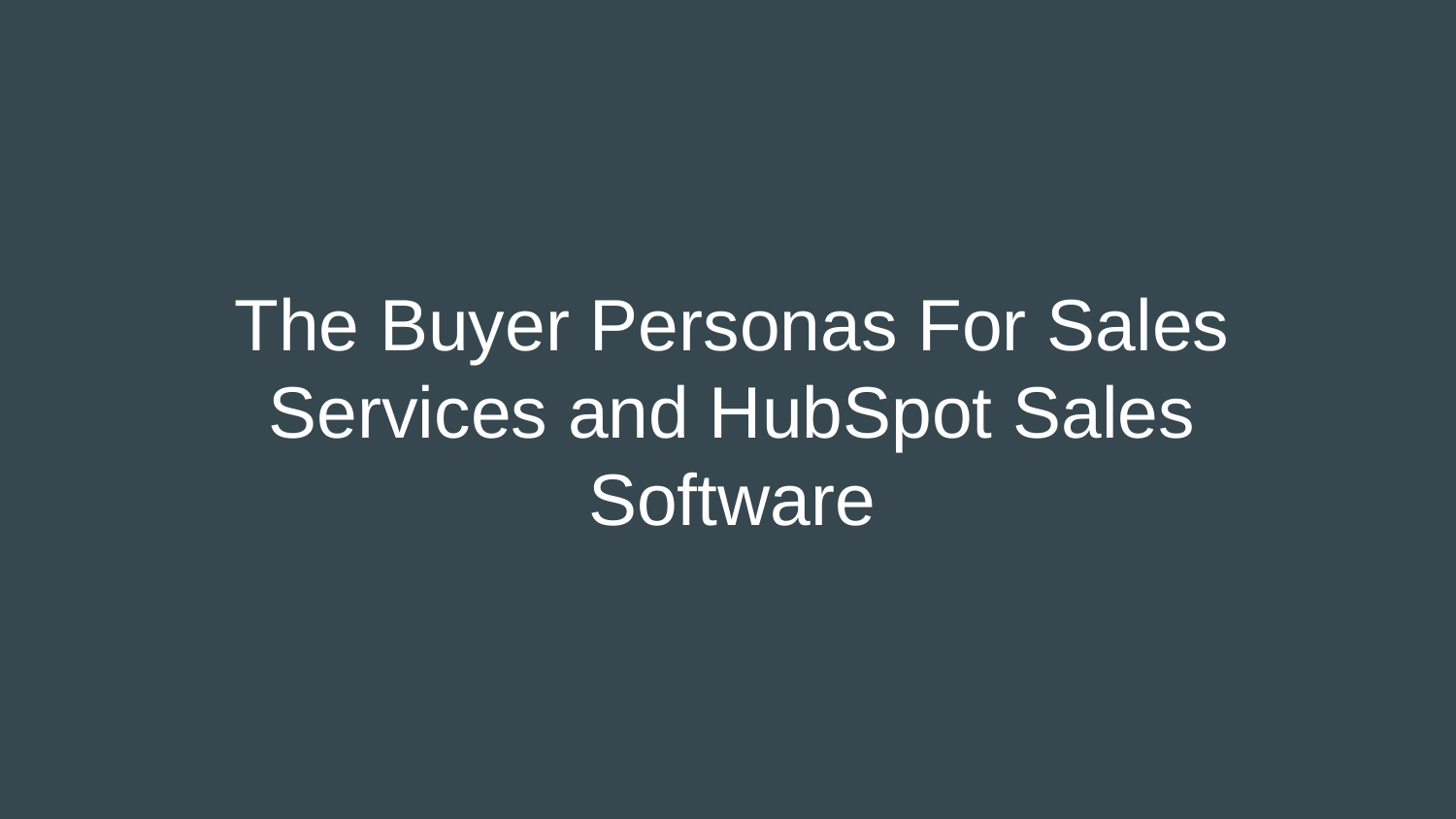

# The Buyer Personas For Sales Services and HubSpot Sales Software